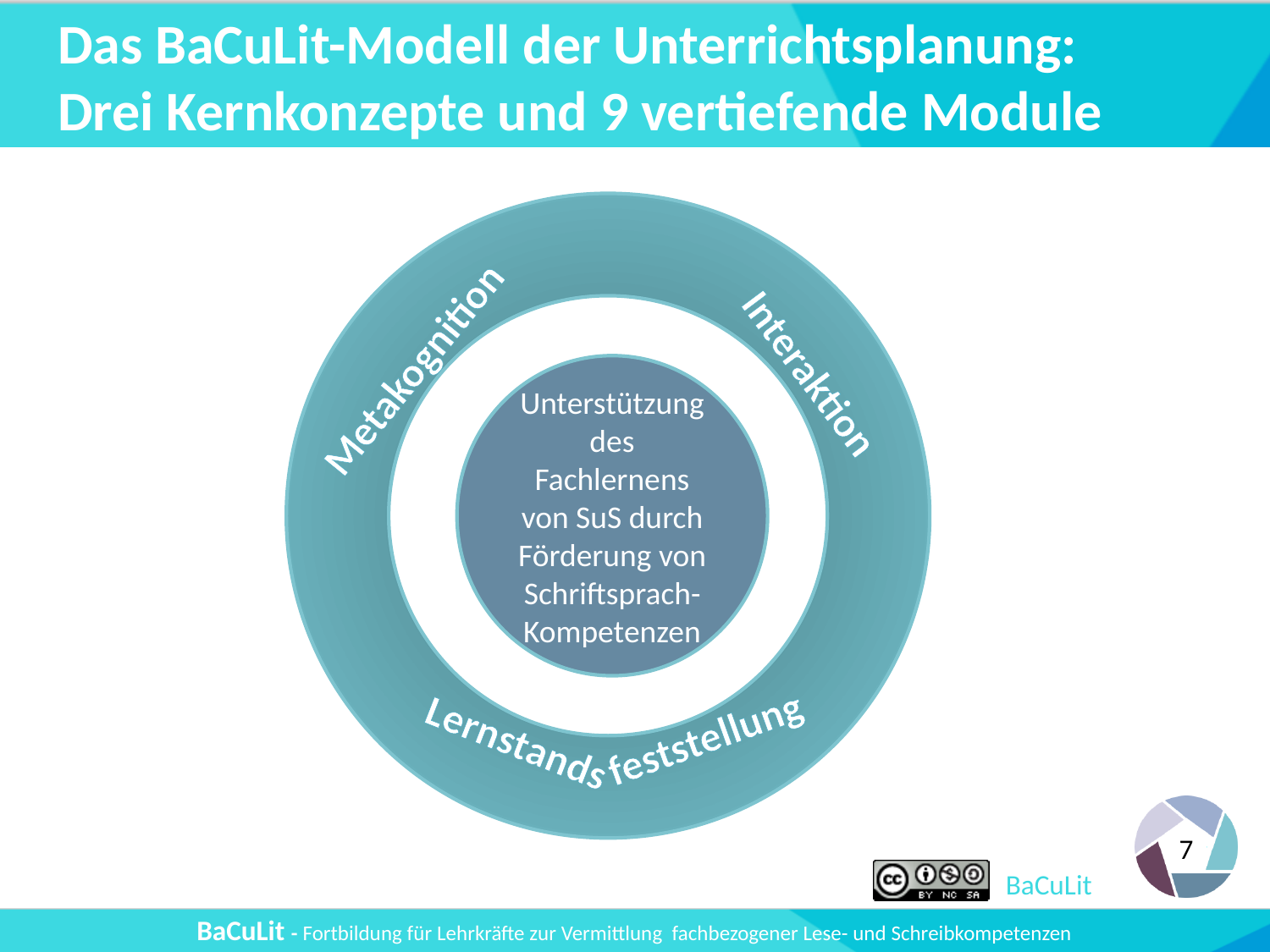

# Das BaCuLit-Modell der Unterrichtsplanung: Drei Kernkonzepte und 9 vertiefende Module

(9) Diagnostik & Schulentwicklung

(1) Einführung

(8) Lesemotivation &
Eigenständiges Lesen

(2) Grundlagen Unterrichtsplanung
Metakognition
Interaktion

Unterstützung des Fachlernens von SuS durch Förderung von Schriftsprach-Kompetenzen

(3) Fachvokabular

(7) Mehrsprachige Lernende

(4) Fachtexte

(6) Schreibstrategien
feststellung
Lernstands

(5) Lesestrategien